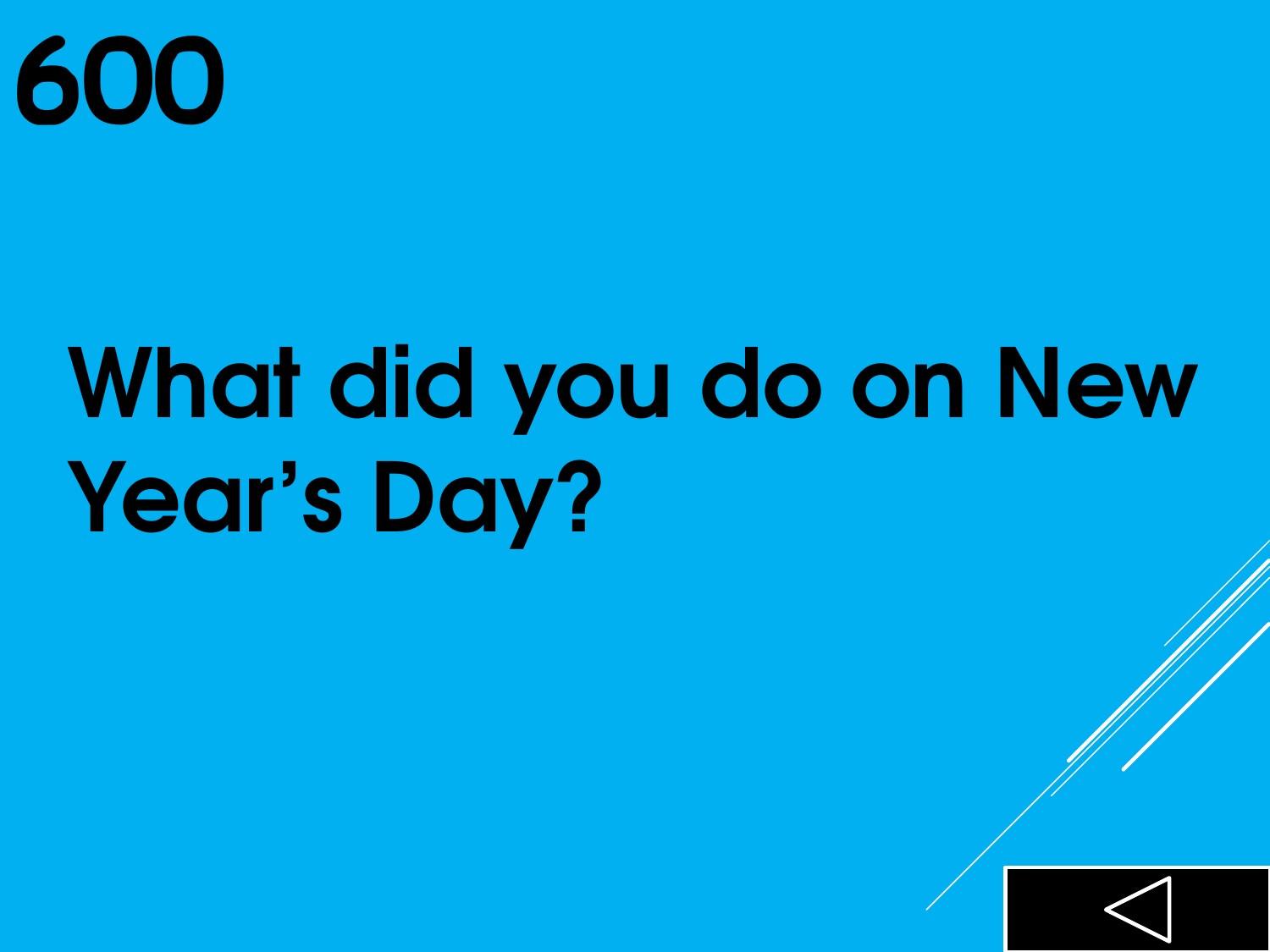

600
What did you do on New Year’s Day?